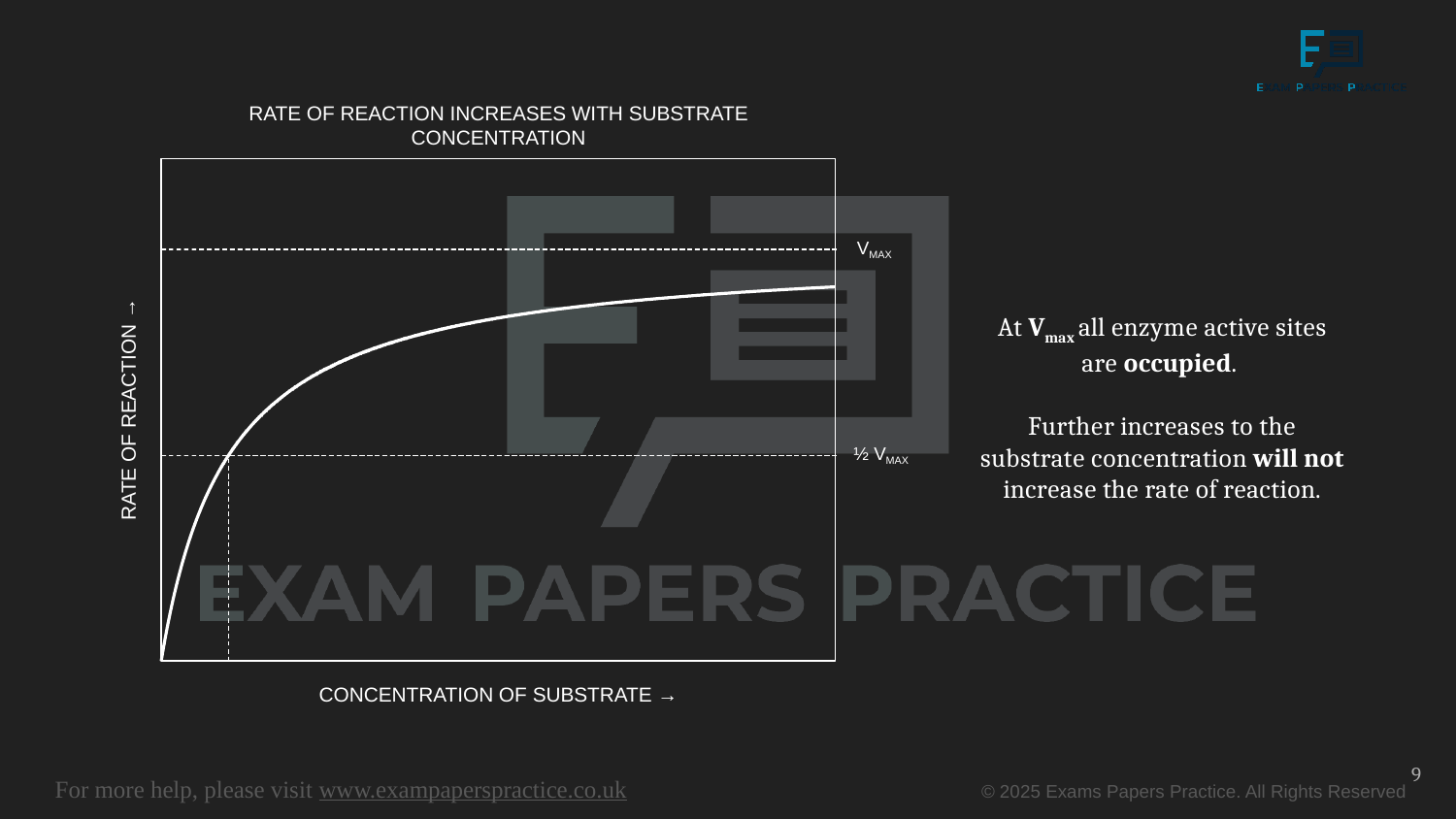

RATE OF REACTION INCREASES WITH SUBSTRATE CONCENTRATION

VMAX
RATE OF REACTION →
½ VMAX
CONCENTRATION OF SUBSTRATE →
At Vmax all enzyme active sites are occupied.

Further increases to the substrate concentration will not increase the rate of reaction.
9